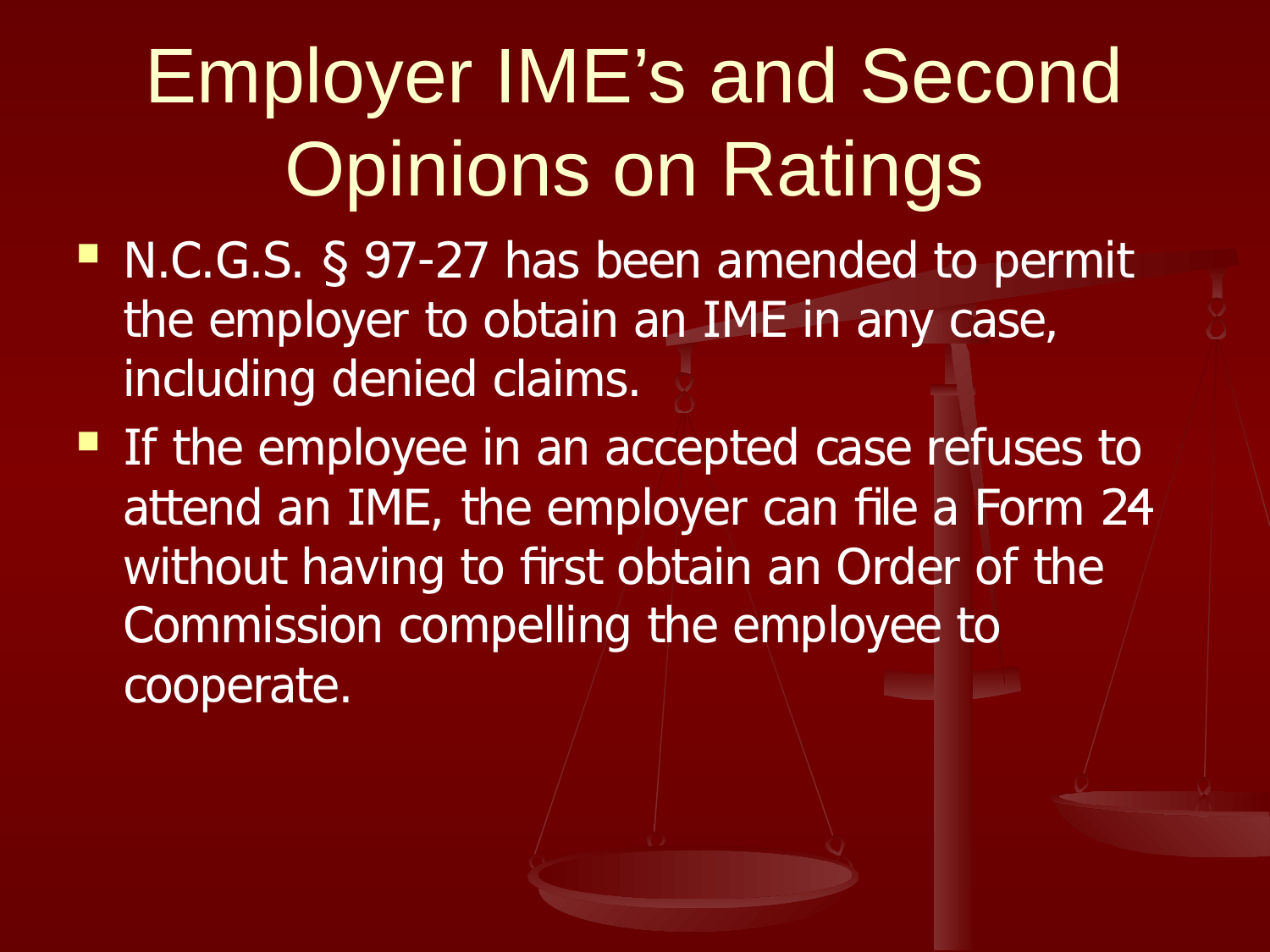

# Employer IME’s and Second Opinions on Ratings
N.C.G.S. § 97-27 has been amended to permit the employer to obtain an IME in any case, including denied claims.
If the employee in an accepted case refuses to attend an IME, the employer can file a Form 24 without having to first obtain an Order of the Commission compelling the employee to cooperate.